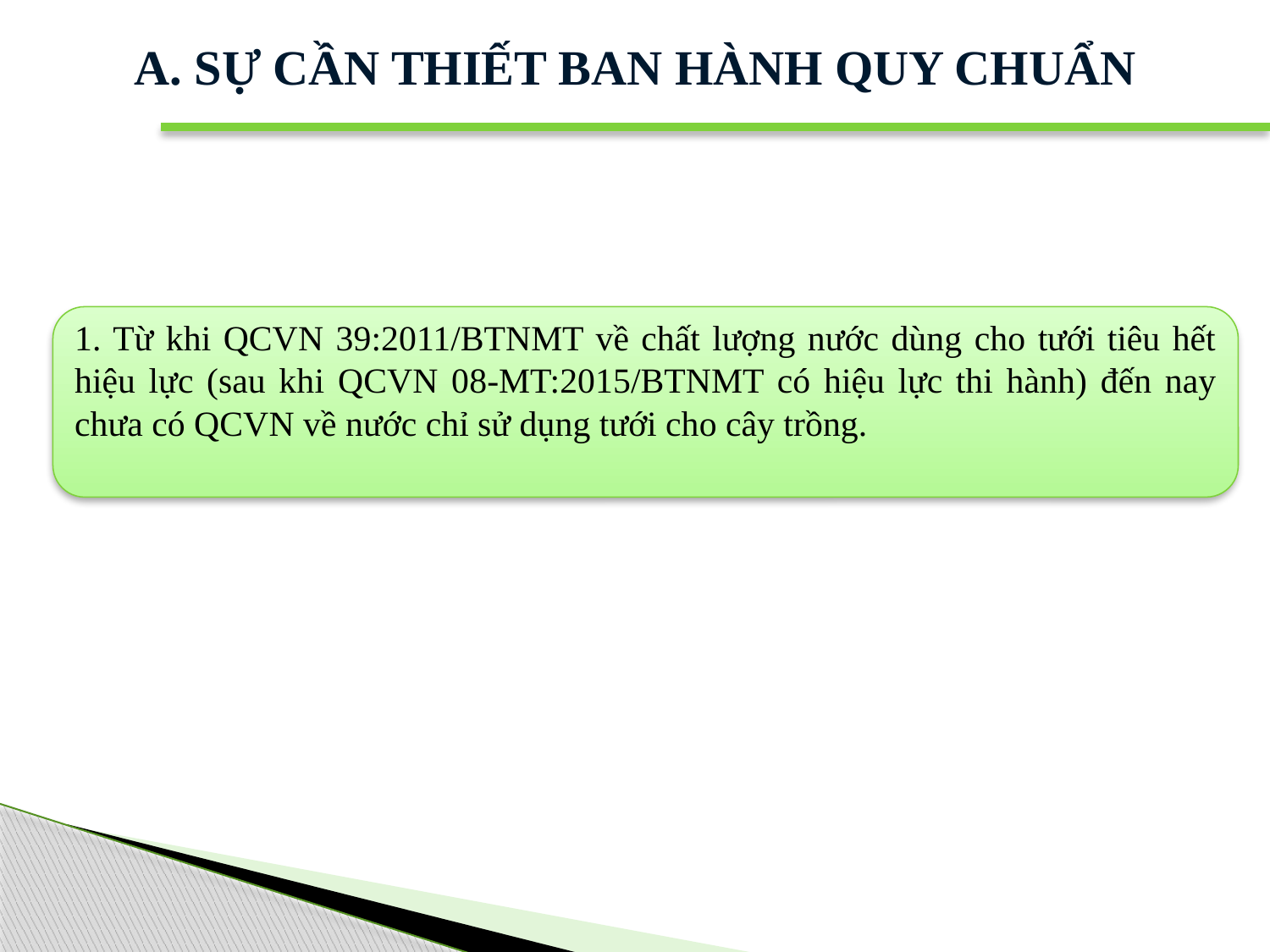

# A. SỰ CẦN THIẾT BAN HÀNH QUY CHUẨN
1. Từ khi QCVN 39:2011/BTNMT về chất lượng nước dùng cho tưới tiêu hết hiệu lực (sau khi QCVN 08-MT:2015/BTNMT có hiệu lực thi hành) đến nay chưa có QCVN về nước chỉ sử dụng tưới cho cây trồng.